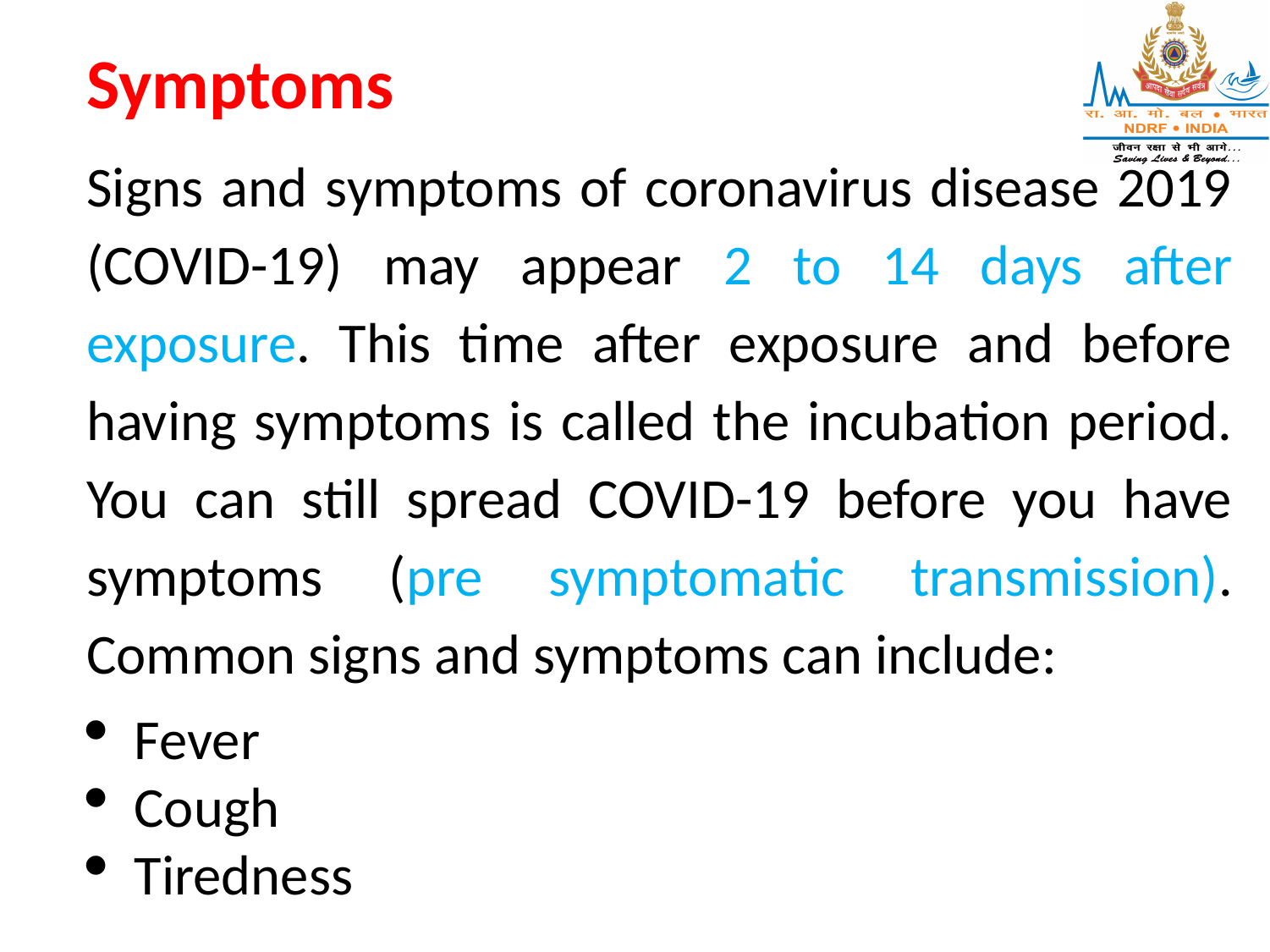

Symptoms
Signs and symptoms of coronavirus disease 2019 (COVID-19) may appear 2 to 14 days after exposure. This time after exposure and before having symptoms is called the incubation period. You can still spread COVID-19 before you have symptoms (pre symptomatic transmission). Common signs and symptoms can include:
Fever
Cough
Tiredness